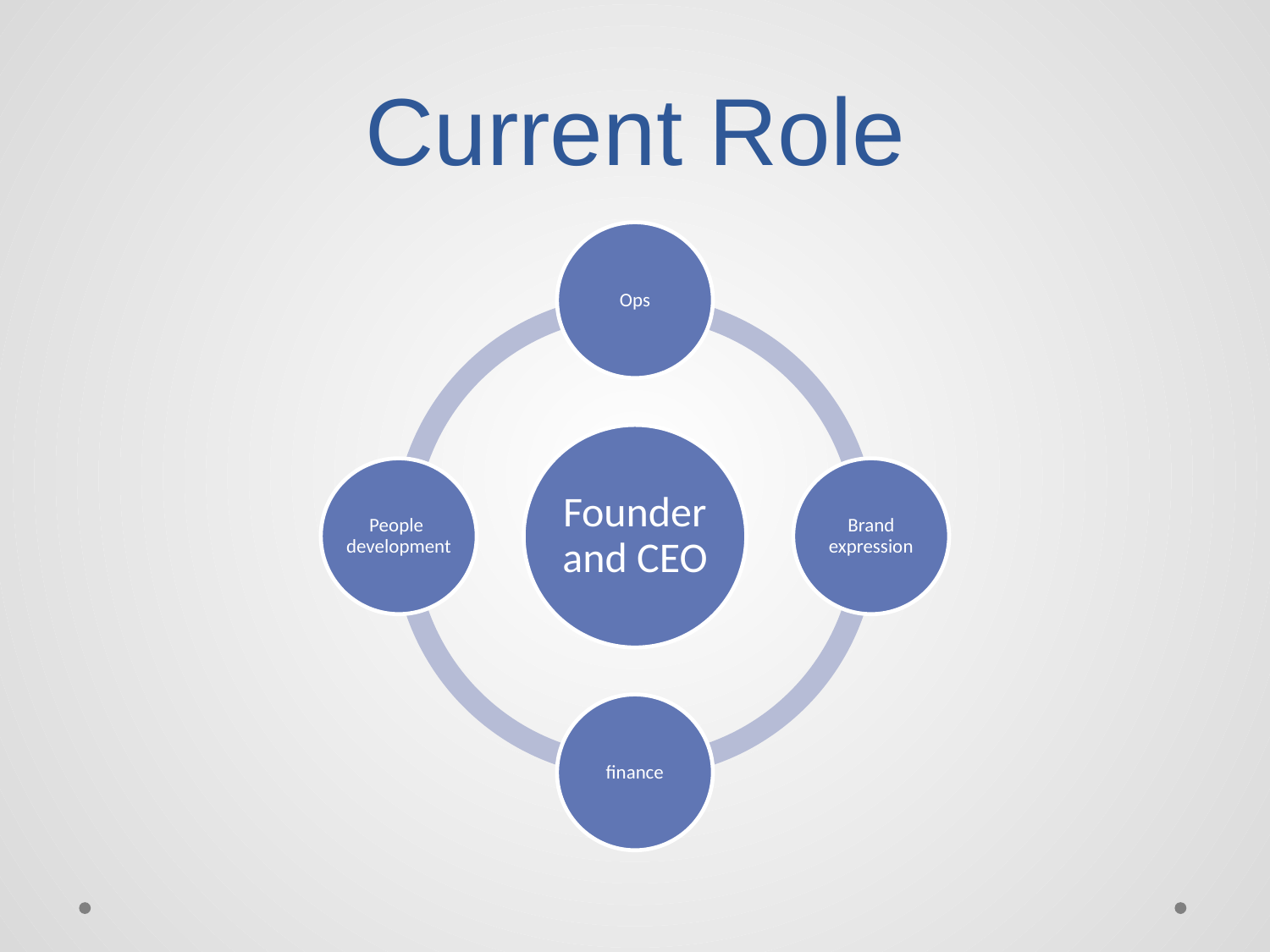

# Current Role
Founder and CEO
Ops
Brand expression
finance
People  development